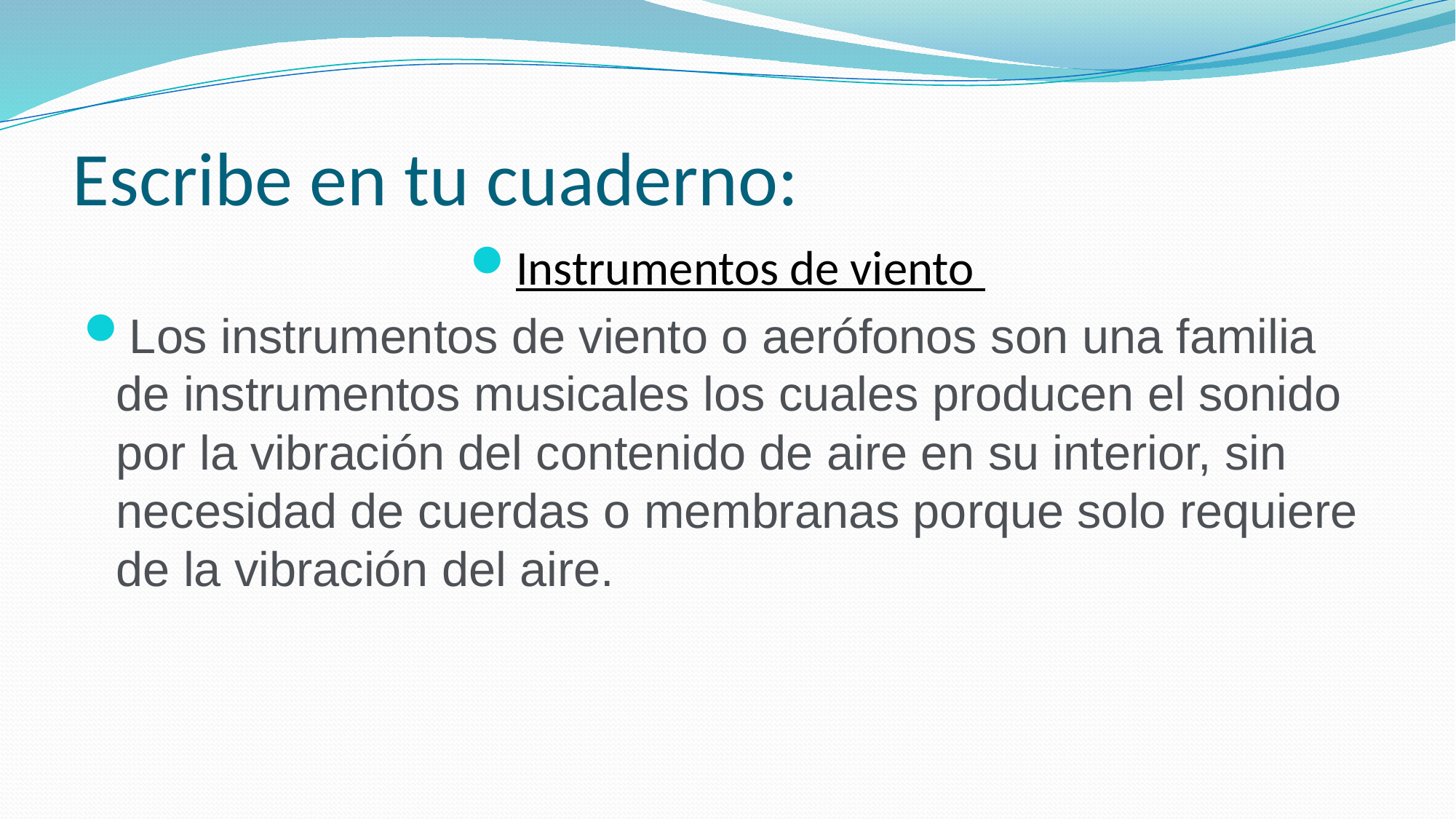

# Escribe en tu cuaderno:
Instrumentos de viento
Los instrumentos de viento o aerófonos son una familia de instrumentos musicales los cuales producen el sonido por la vibración del contenido de aire en su interior, sin necesidad de cuerdas o membranas porque solo requiere de la vibración del aire.